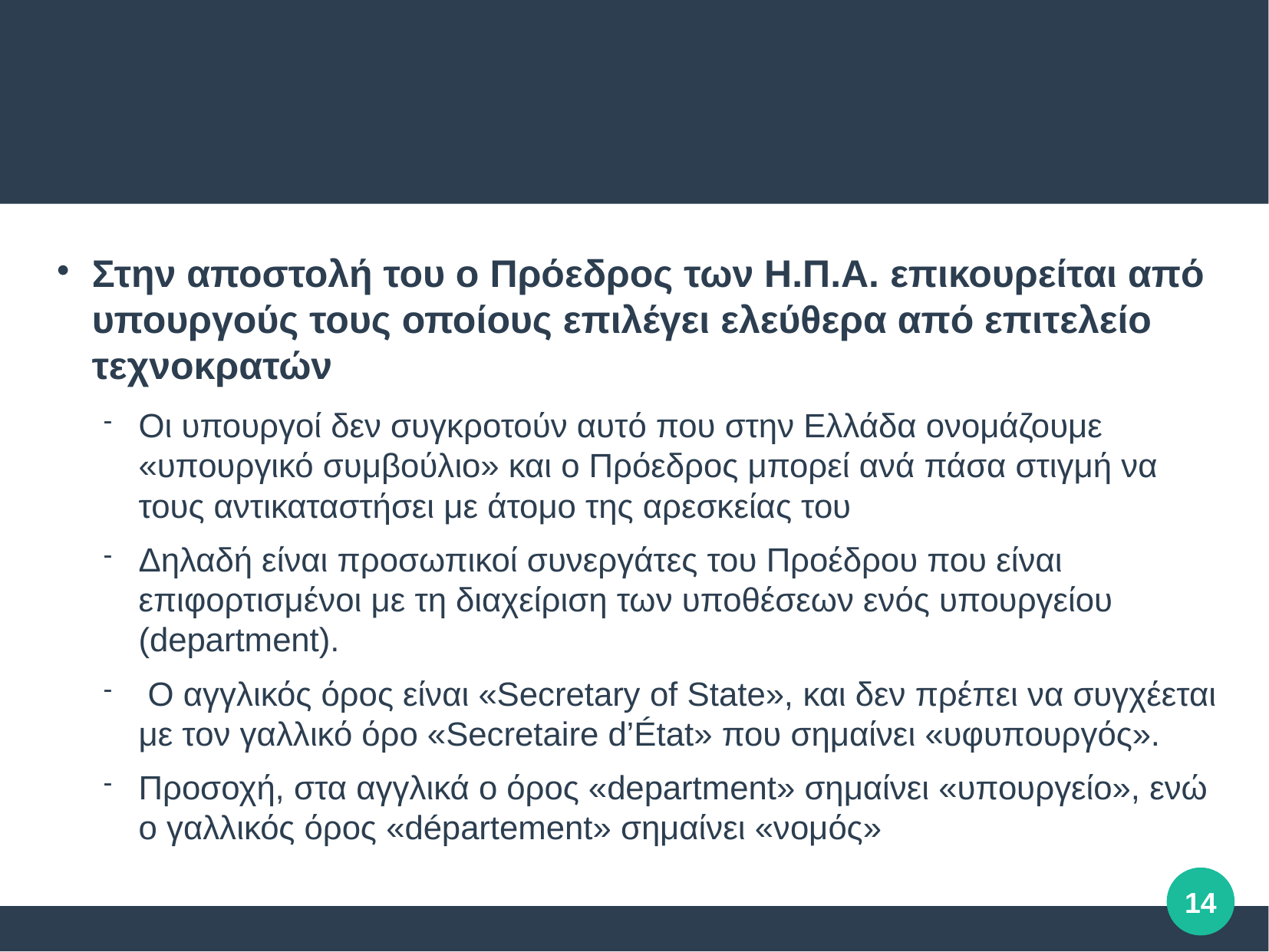

#
Στην αποστολή του ο Πρόεδρος των Η.Π.Α. επικουρείται από υπουργούς τους οποίους επιλέγει ελεύθερα από επιτελείο τεχνοκρατών
Οι υπουργοί δεν συγκροτούν αυτό που στην Ελλάδα ονομάζουμε «υπουργικό συμβούλιο» και ο Πρόεδρος μπορεί ανά πάσα στιγμή να τους αντικαταστήσει με άτομο της αρεσκείας του
Δηλαδή είναι προσωπικοί συνεργάτες του Προέδρου που είναι επιφορτισμένοι με τη διαχείριση των υποθέσεων ενός υπουργείου (department).
 Ο αγγλικός όρος είναι «Secretary of State», και δεν πρέπει να συγχέεται με τον γαλλικό όρο «Secretaire d’État» που σημαίνει «υφυπουργός».
Προσοχή, στα αγγλικά ο όρος «department» σημαίνει «υπουργείο», ενώ ο γαλλικός όρος «département» σημαίνει «νομός»
14